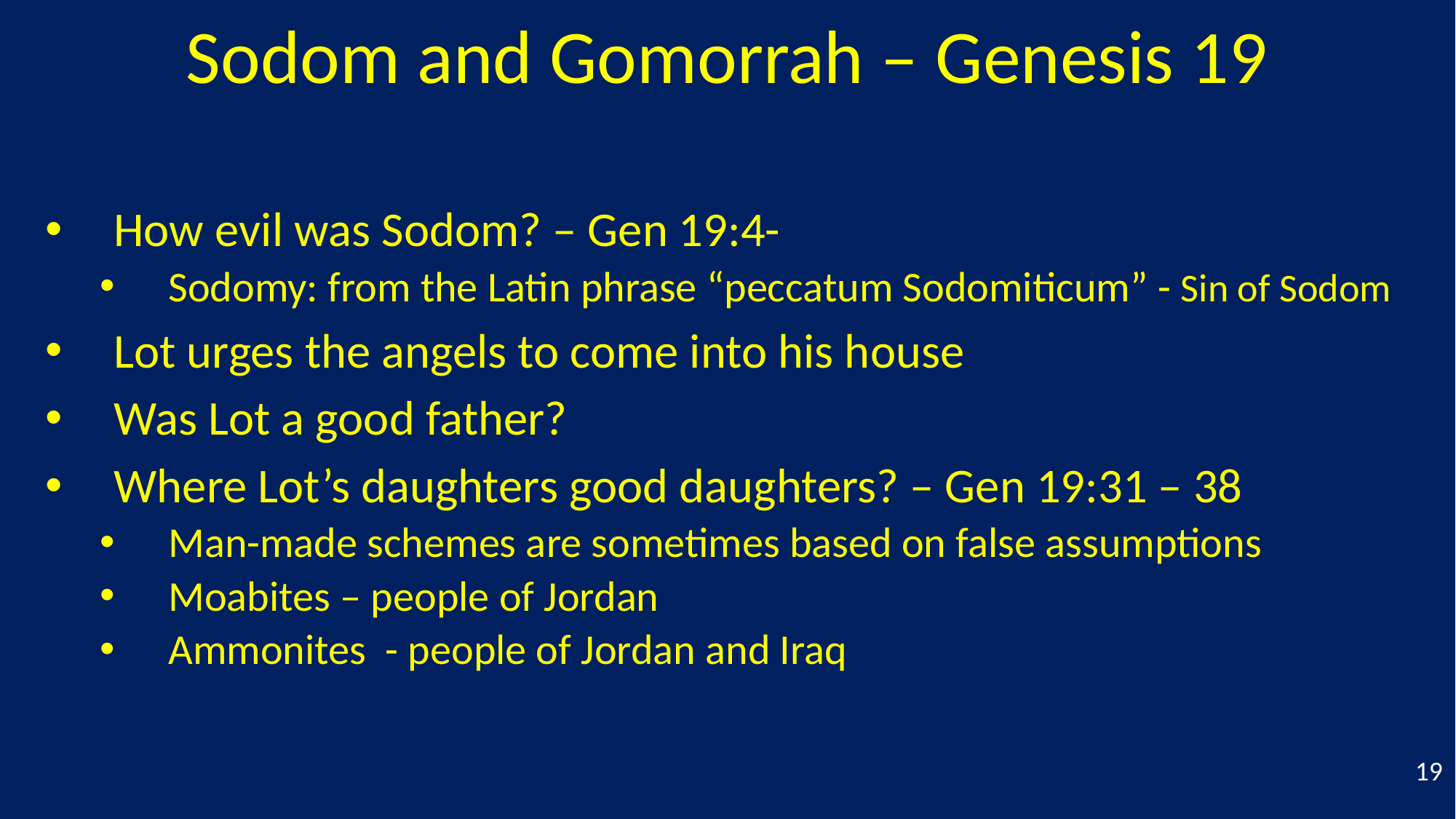

# Sodom and Gomorrah – Genesis 19
How evil was Sodom? – Gen 19:4-
Sodomy: from the Latin phrase “peccatum Sodomiticum” - Sin of Sodom
Lot urges the angels to come into his house
Was Lot a good father?
Where Lot’s daughters good daughters? – Gen 19:31 – 38
Man-made schemes are sometimes based on false assumptions
Moabites – people of Jordan
Ammonites  - people of Jordan and Iraq

19